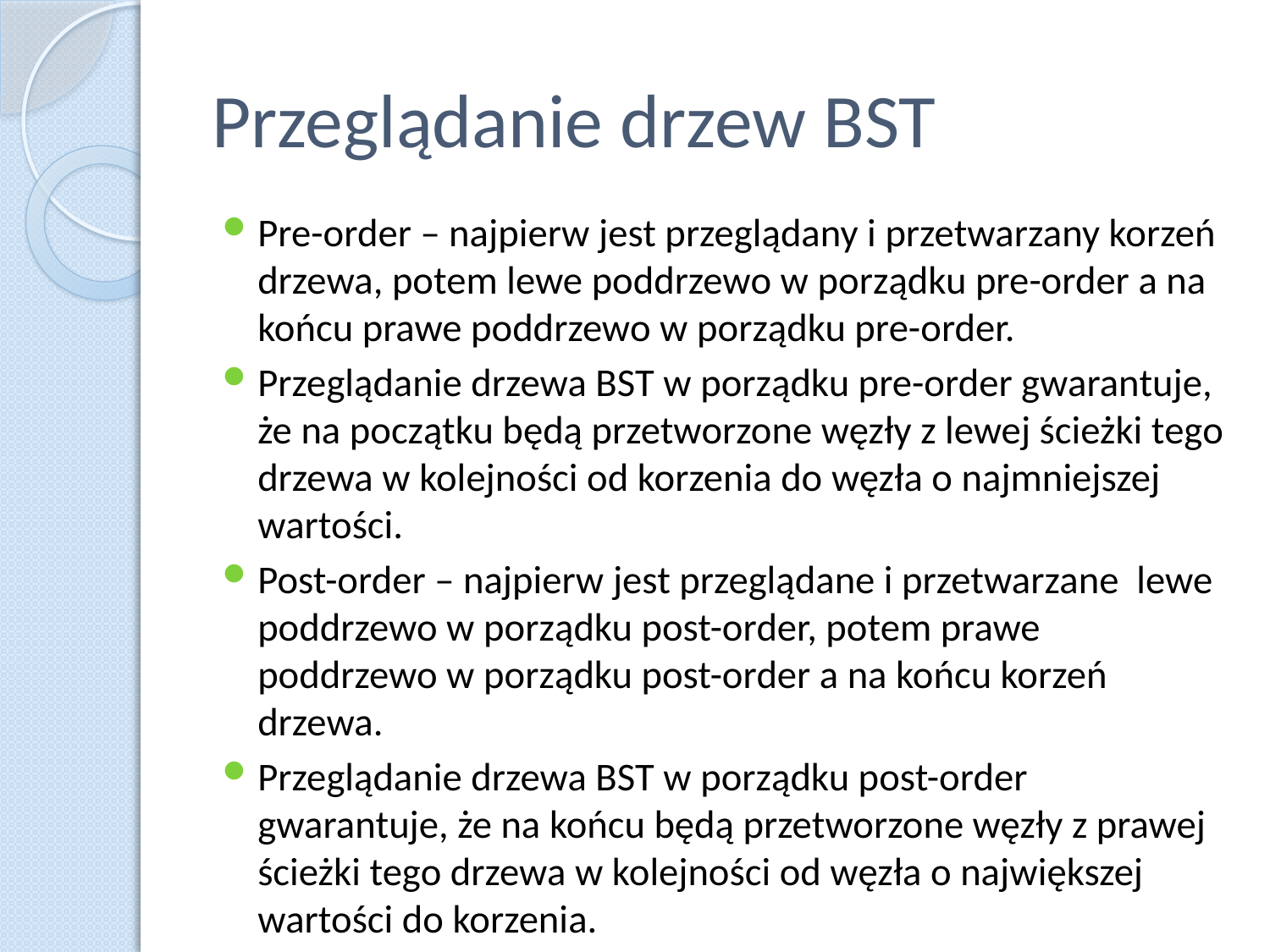

# Przeglądanie drzew BST
Pre-order – najpierw jest przeglądany i przetwarzany korzeń drzewa, potem lewe poddrzewo w porządku pre-order a na końcu prawe poddrzewo w porządku pre-order.
Przeglądanie drzewa BST w porządku pre-order gwarantuje, że na początku będą przetworzone węzły z lewej ścieżki tego drzewa w kolejności od korzenia do węzła o najmniejszej wartości.
Post-order – najpierw jest przeglądane i przetwarzane  lewe poddrzewo w porządku post-order, potem prawe poddrzewo w porządku post-order a na końcu korzeń drzewa.
Przeglądanie drzewa BST w porządku post-order gwarantuje, że na końcu będą przetworzone węzły z prawej ścieżki tego drzewa w kolejności od węzła o największej wartości do korzenia.